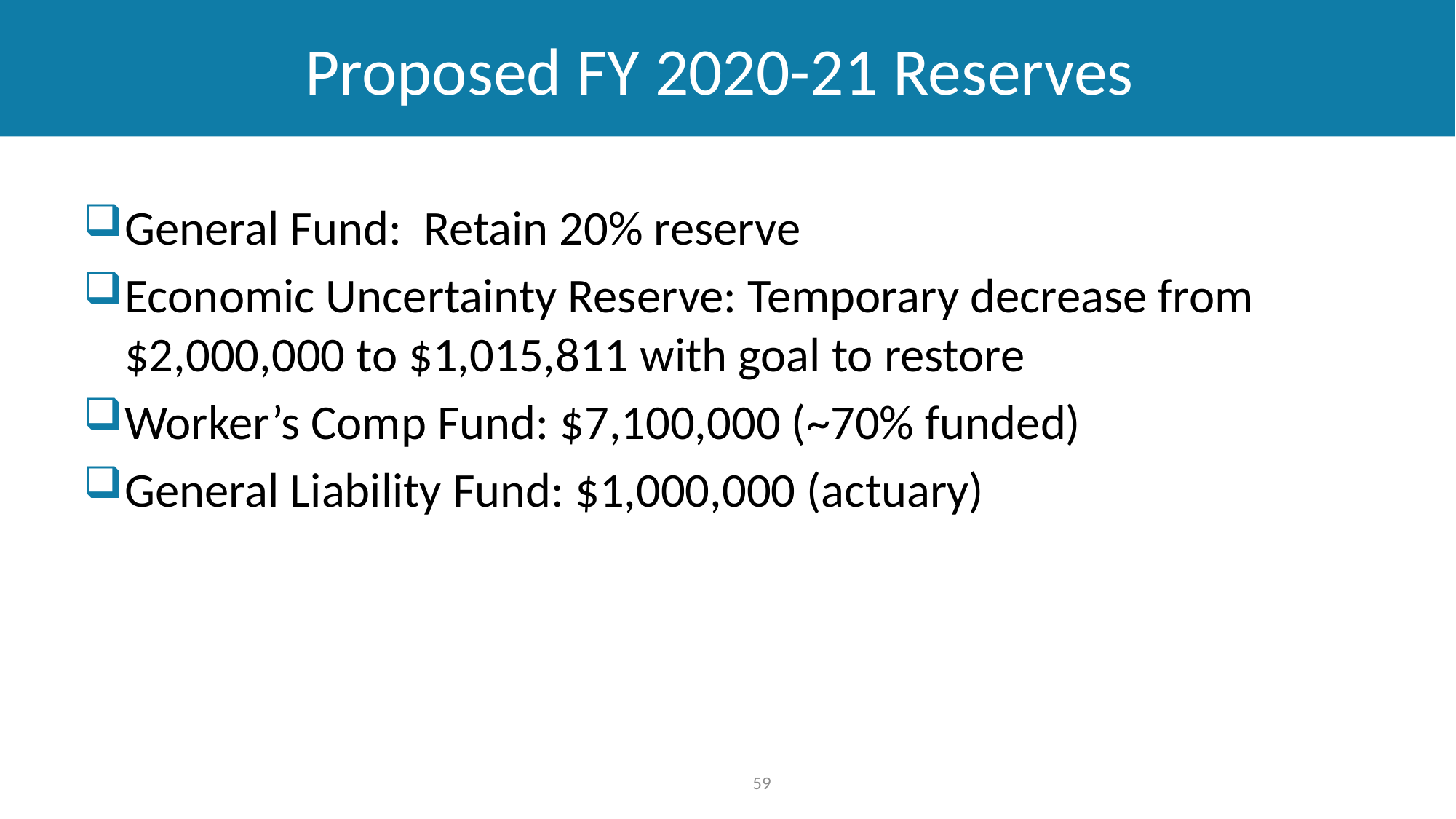

# Proposed FY 2020-21 Reserves
General Fund:  Retain 20% reserve
Economic Uncertainty Reserve: Temporary decrease from $2,000,000 to $1,015,811 with goal to restore
Worker’s Comp Fund: $7,100,000 (~70% funded)
General Liability Fund: $1,000,000 (actuary)
59